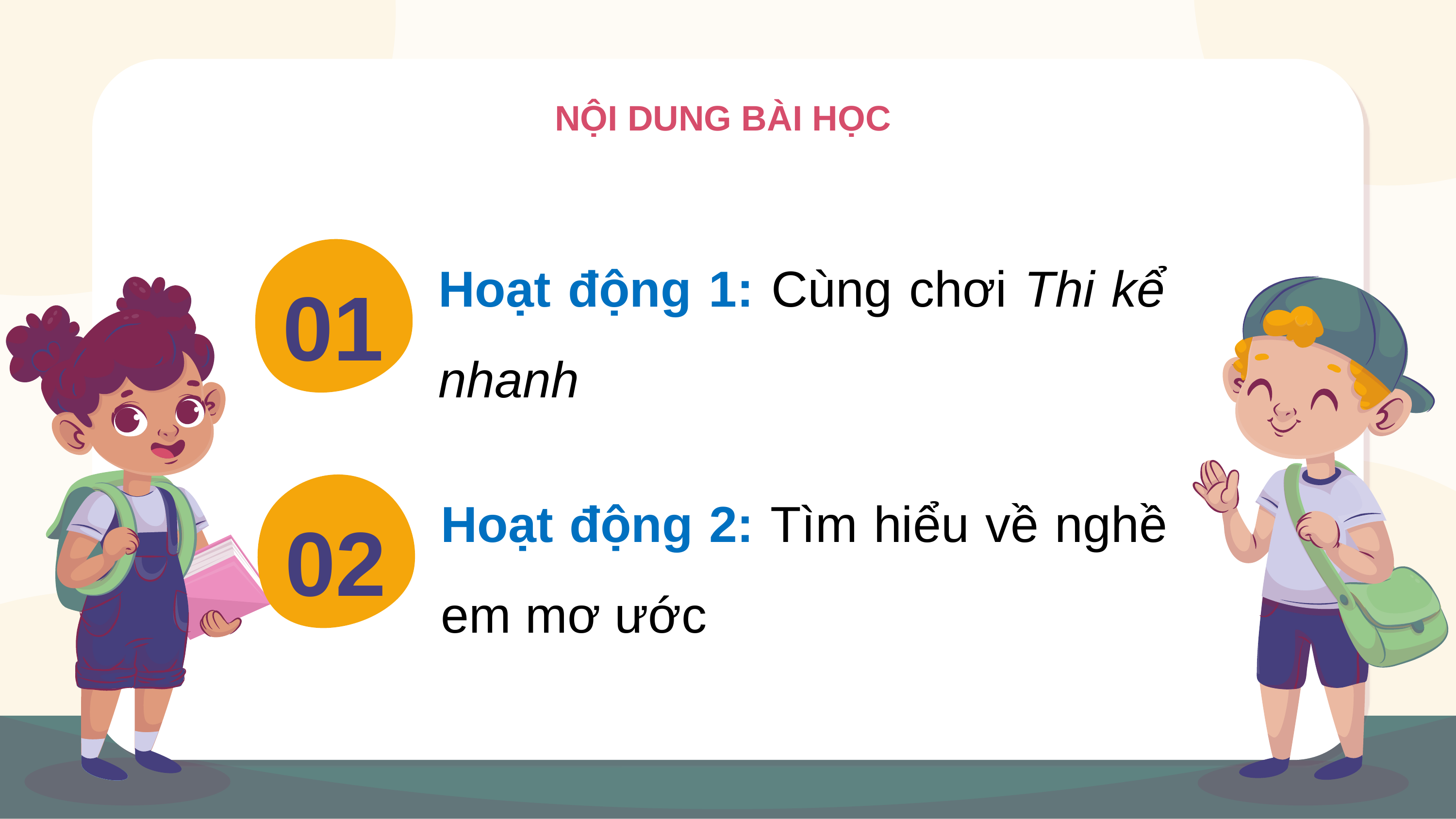

NỘI DUNG BÀI HỌC
Hoạt động 1: Cùng chơi Thi kể nhanh

01

Hoạt động 2: Tìm hiểu về nghề em mơ ước

02